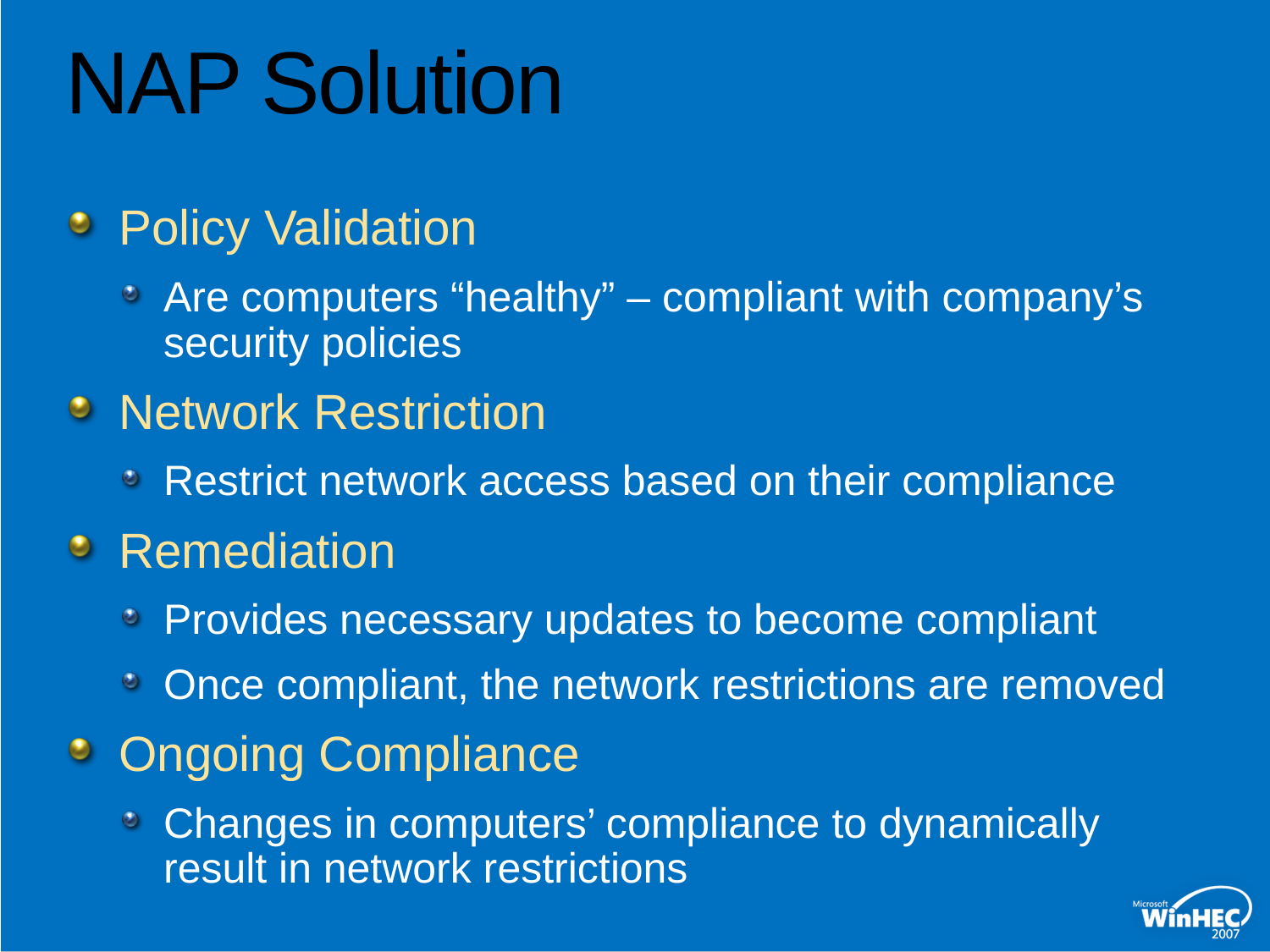

# NAP Solution
Policy Validation
Are computers “healthy” – compliant with company’s  security policies
Network Restriction
Restrict network access based on their compliance
Remediation
Provides necessary updates to become compliant
Once compliant, the network restrictions are removed
Ongoing Compliance
Changes in computers’ compliance to dynamically result in network restrictions